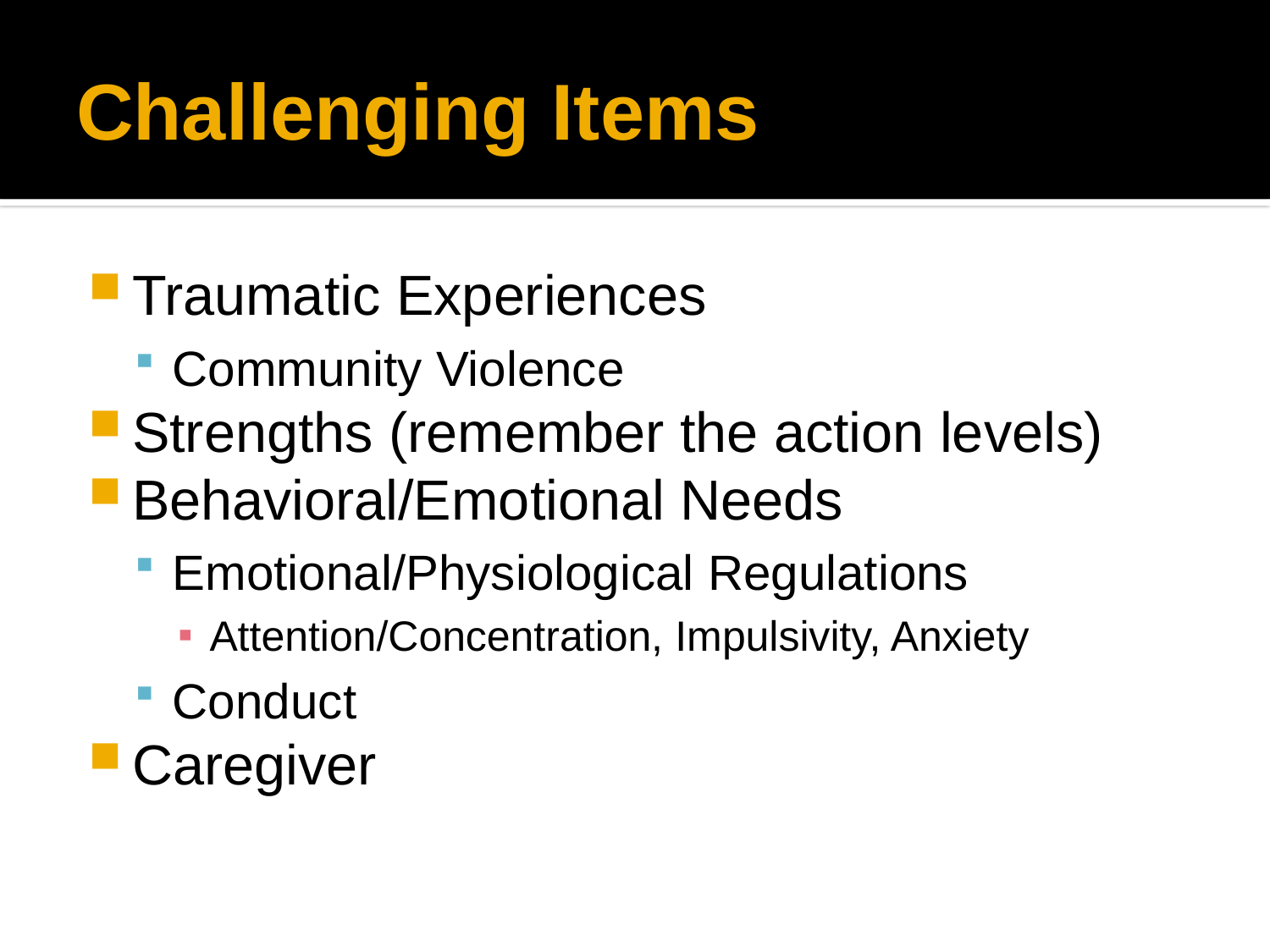

# Challenging Items
Traumatic Experiences
Community Violence
Strengths (remember the action levels)
Behavioral/Emotional Needs
Emotional/Physiological Regulations
Attention/Concentration, Impulsivity, Anxiety
Conduct
Caregiver